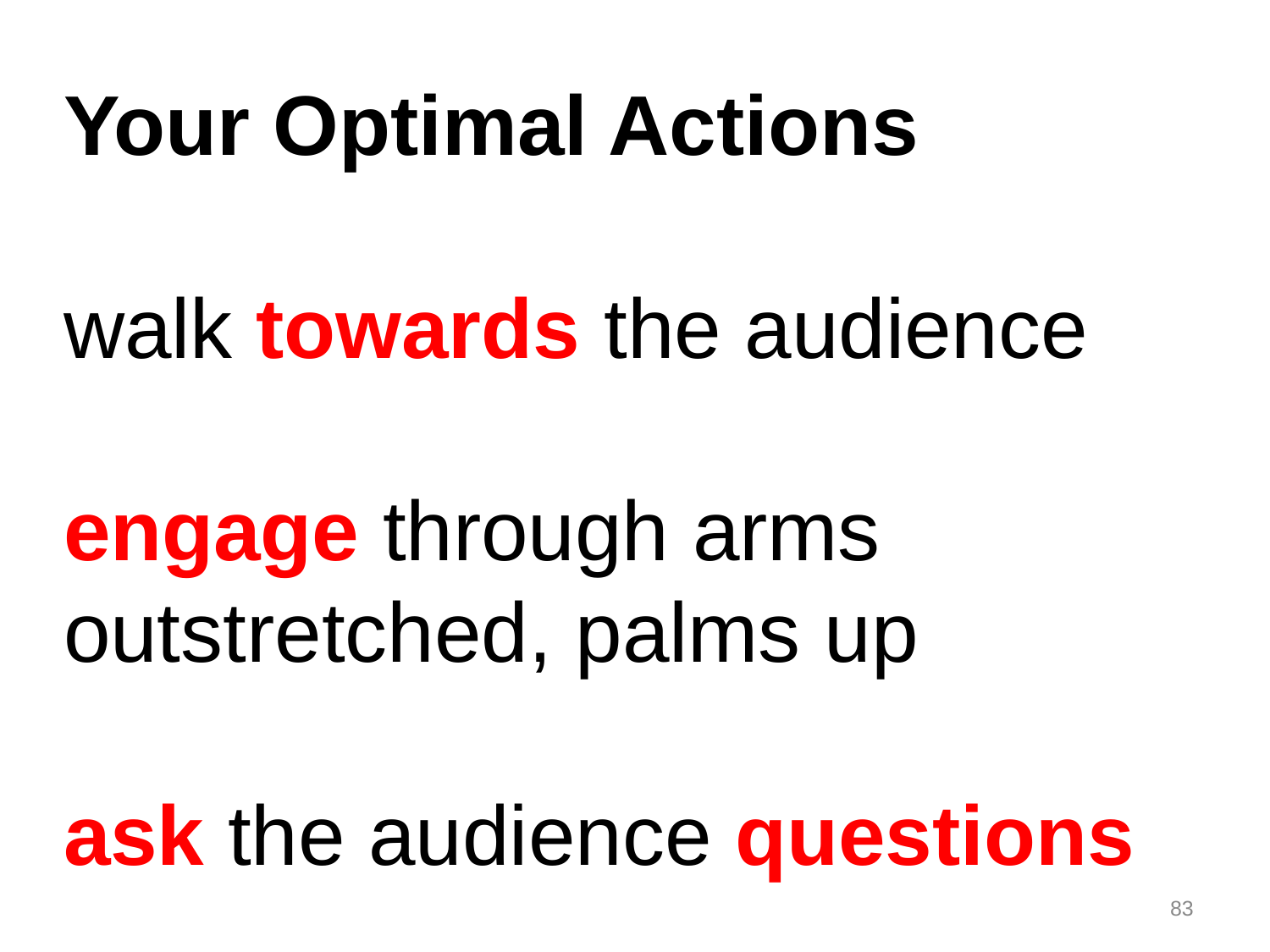

Your Optimal Actions

walk towards the audience

engage through arms outstretched, palms up

ask the audience questions
83